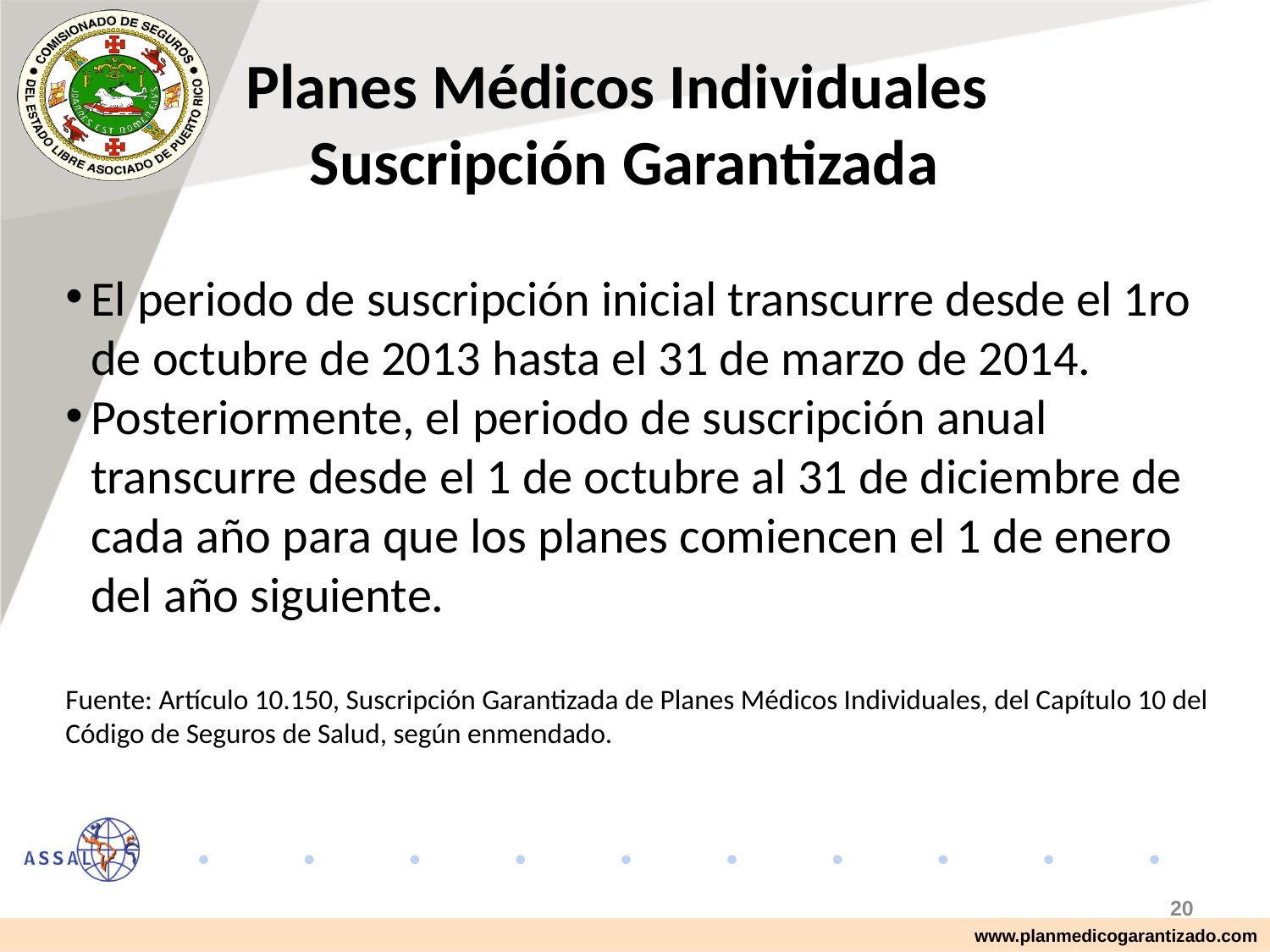

# Planes Médicos Individuales Suscripción Garantizada

El periodo de suscripción inicial transcurre desde el 1ro de octubre de 2013 hasta el 31 de marzo de 2014.
Posteriormente, el periodo de suscripción anual transcurre desde el 1 de octubre al 31 de diciembre de cada año para que los planes comiencen el 1 de enero del año siguiente.

Fuente: Artículo 10.150, Suscripción Garantizada de Planes Médicos Individuales, del Capítulo 10 del Código de Seguros de Salud, según enmendado.

20